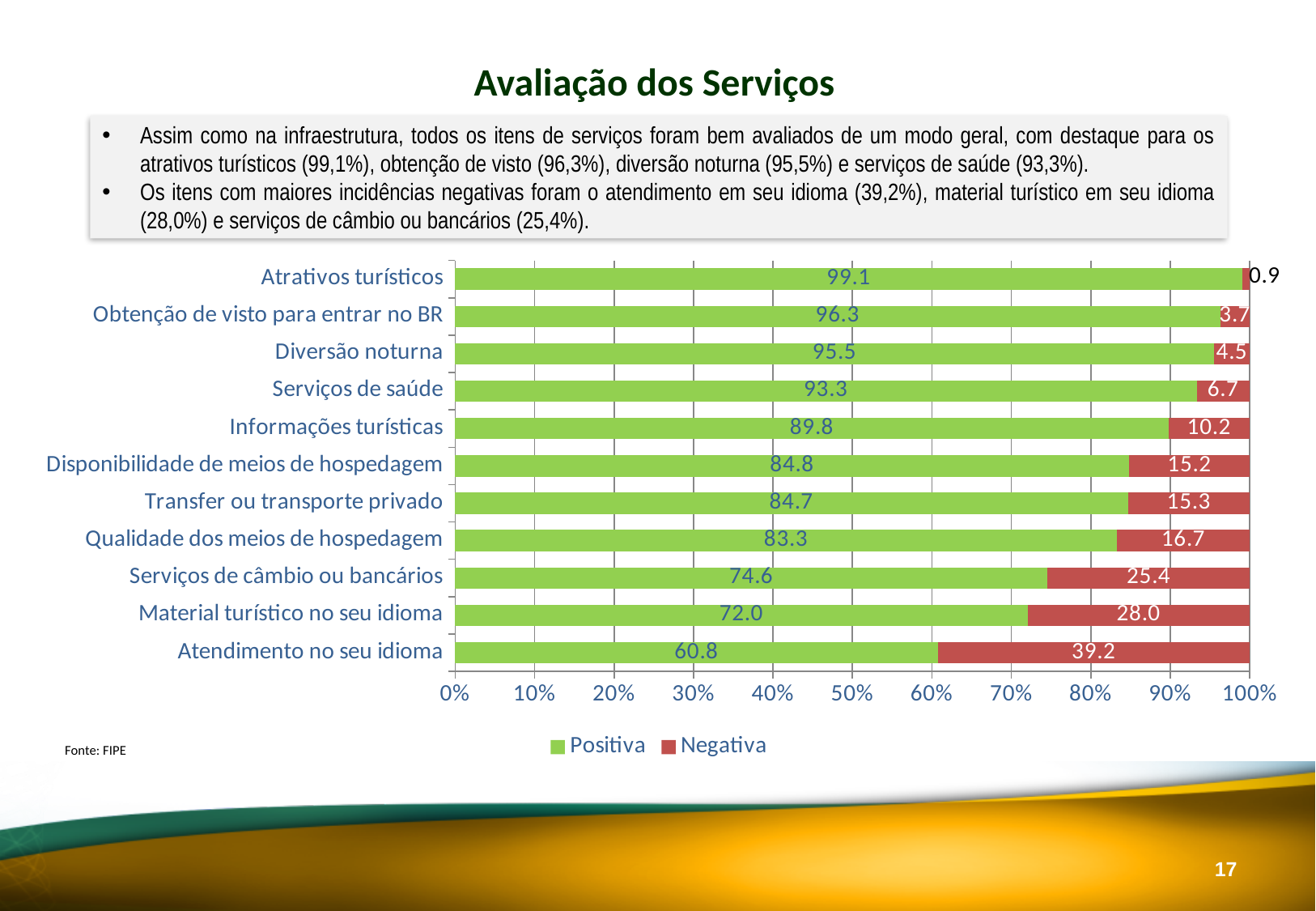

Avaliação dos Serviços
Assim como na infraestrutura, todos os itens de serviços foram bem avaliados de um modo geral, com destaque para os atrativos turísticos (99,1%), obtenção de visto (96,3%), diversão noturna (95,5%) e serviços de saúde (93,3%).
Os itens com maiores incidências negativas foram o atendimento em seu idioma (39,2%), material turístico em seu idioma (28,0%) e serviços de câmbio ou bancários (25,4%).

### Chart

| Category | Positiva | Negativa |
|---|---|---|
| Atendimento no seu idioma | 60.7565011820331 | 39.2434988179669 |
| Material turístico no seu idioma | 72.03647416413374 | 27.96352583586626 |
| Serviços de câmbio ou bancários | 74.57142857142857 | 25.428571428571427 |
| Qualidade dos meios de hospedagem | 83.29355608591885 | 16.706443914081145 |
| Transfer ou transporte privado | 84.66898954703834 | 15.331010452961673 |
| Disponibilidade de meios de hospedagem | 84.84042553191489 | 15.159574468085106 |
| Informações turísticas | 89.78328173374614 | 10.21671826625387 |
| Serviços de saúde | 93.33333333333333 | 6.666666666666667 |
| Diversão noturna | 95.5223880597015 | 4.477611940298508 |
| Obtenção de visto para entrar no BR | 96.27329192546584 | 3.7267080745341614 |
| Atrativos turísticos | 99.10979228486647 | 0.8902077151335311 |
Fonte: FIPE
17